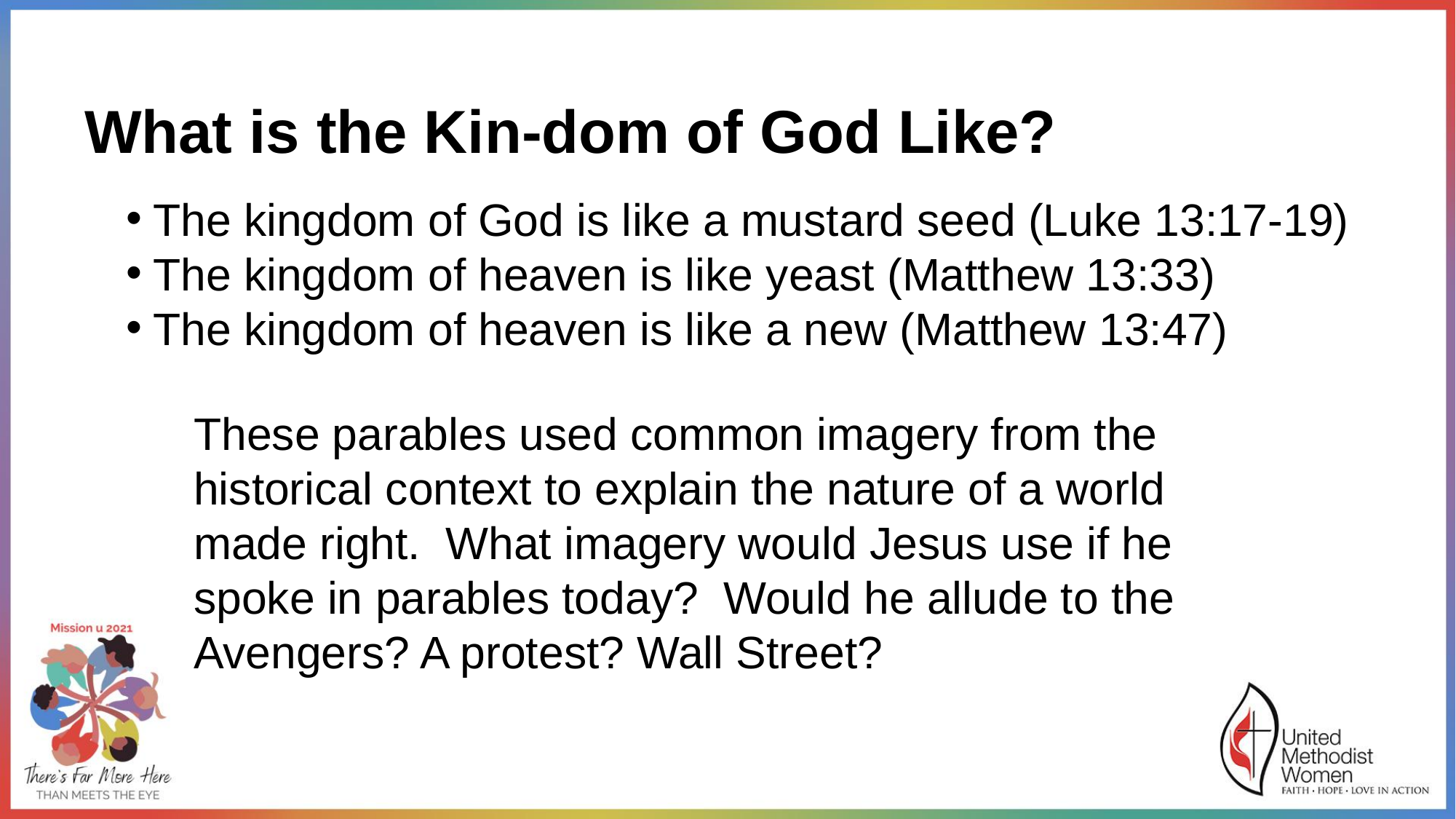

What is the Kin-dom of God Like?

The kingdom of God is like a mustard seed (Luke 13:17-19)
The kingdom of heaven is like yeast (Matthew 13:33)
The kingdom of heaven is like a new (Matthew 13:47)

These parables used common imagery from the
historical context to explain the nature of a world
made right.  What imagery would Jesus use if he
spoke in parables today?  Would he allude to the Avengers? A protest? Wall Street?